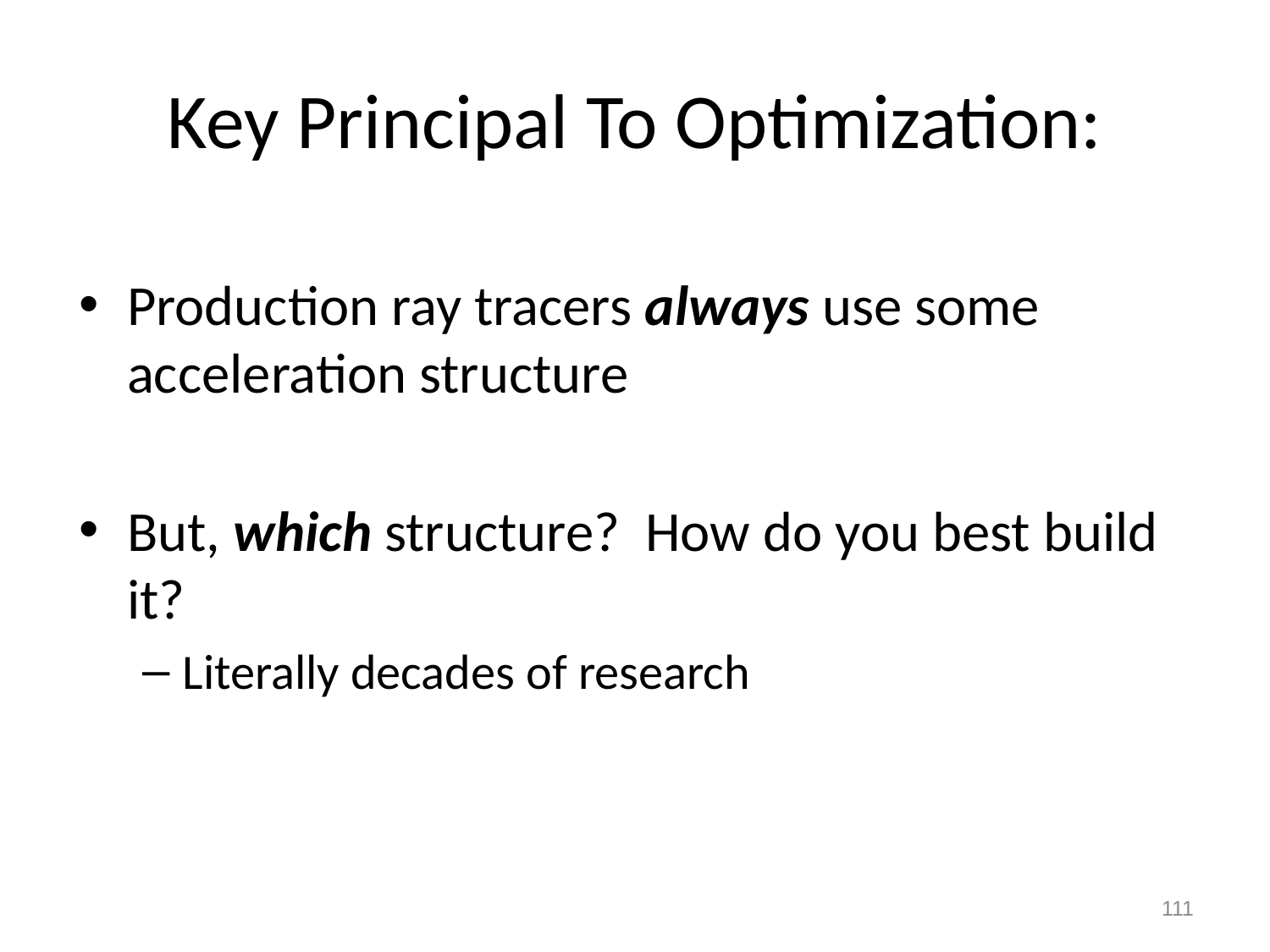

# Key Principal To Optimization:
Production ray tracers always use some acceleration structure

But, which structure?  How do you best build it?
Literally decades of research

111